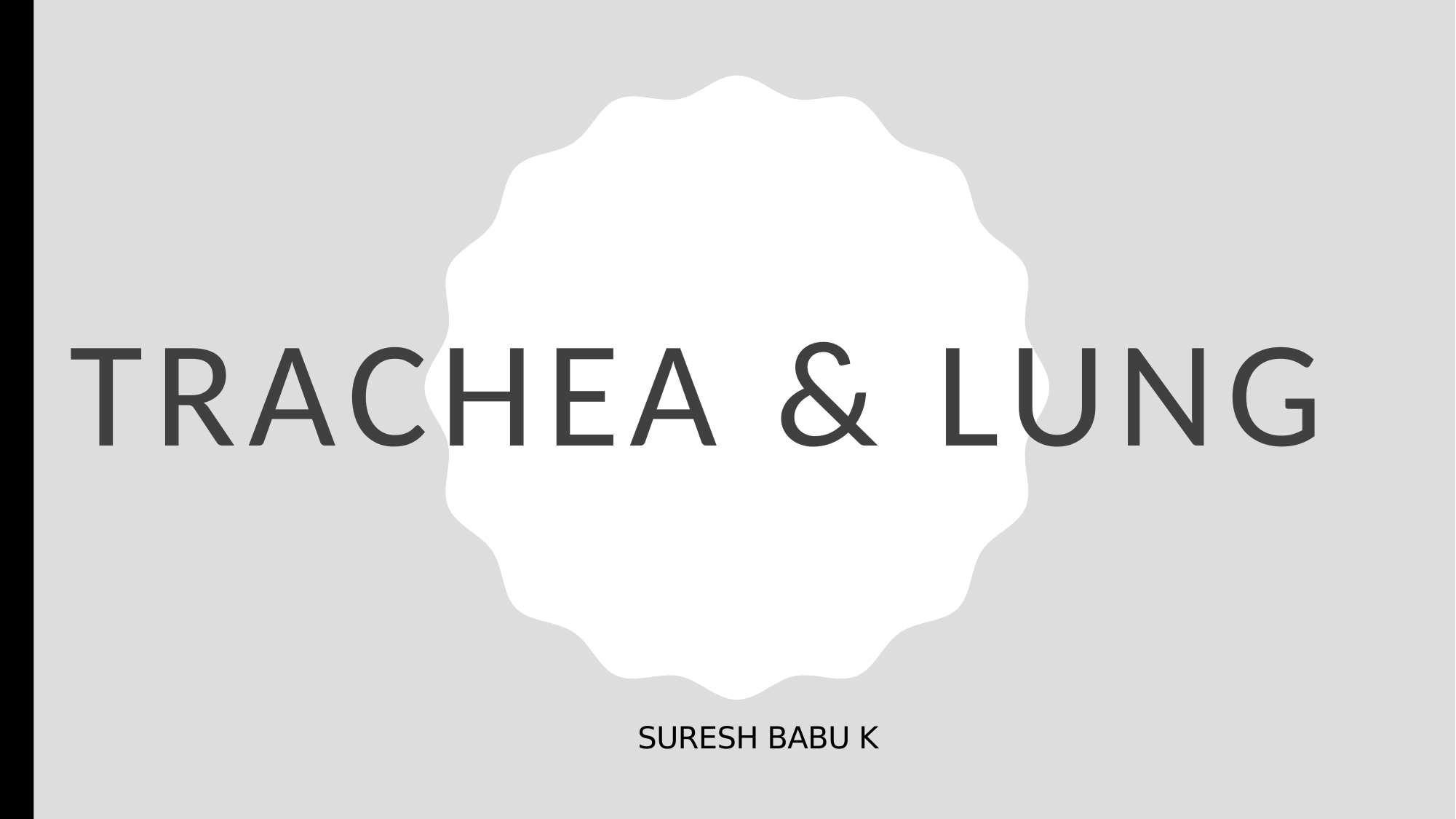

# TRACHEA & LUNG
SURESH BABU K